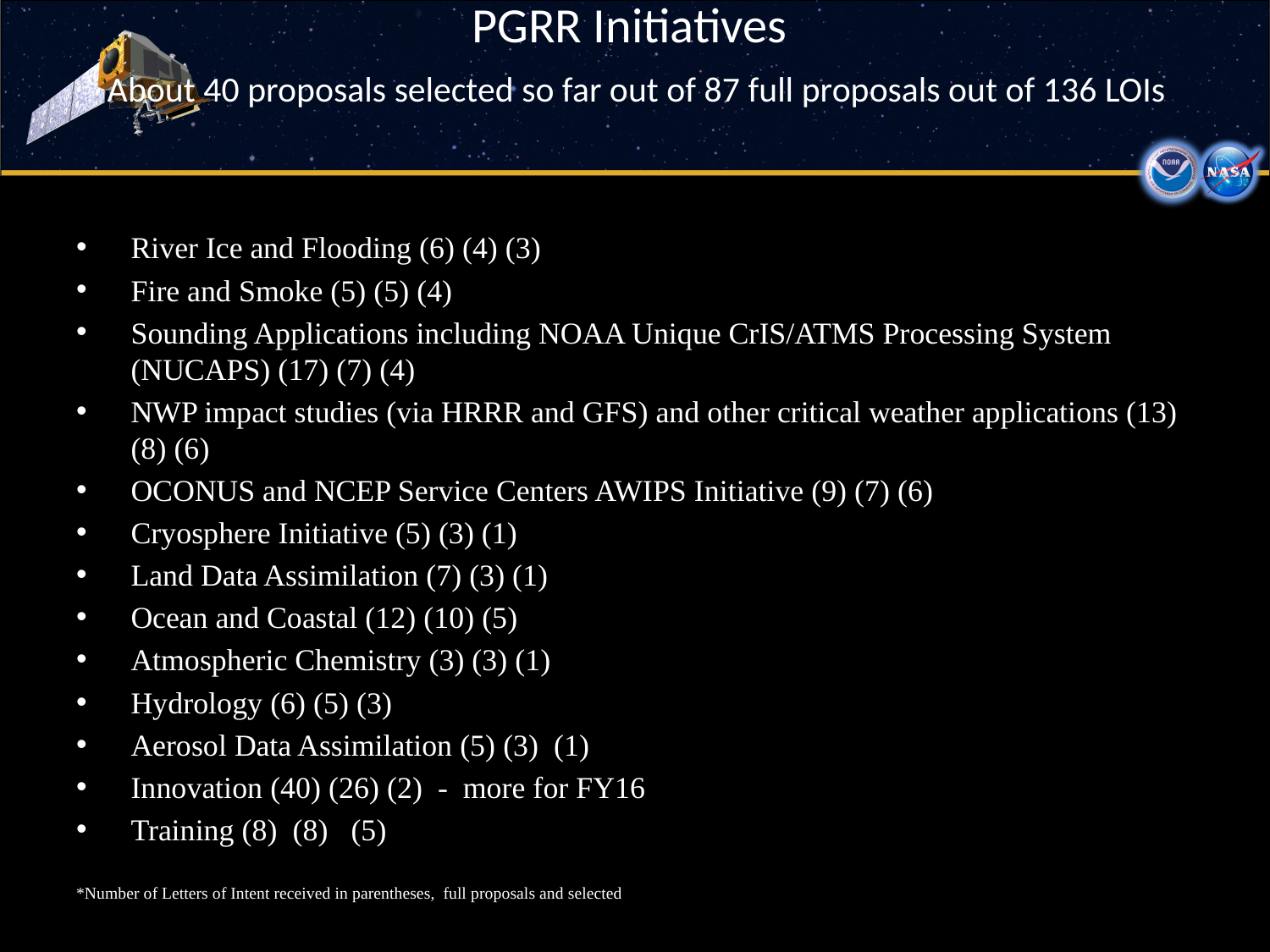

# PGRR Initiatives About 40 proposals selected so far out of 87 full proposals out of 136 LOIs
River Ice and Flooding (6) (4) (3)
Fire and Smoke (5) (5) (4)
Sounding Applications including NOAA Unique CrIS/ATMS Processing System (NUCAPS) (17) (7) (4)
NWP impact studies (via HRRR and GFS) and other critical weather applications (13) (8) (6)
OCONUS and NCEP Service Centers AWIPS Initiative (9) (7) (6)
Cryosphere Initiative (5) (3) (1)
Land Data Assimilation (7) (3) (1)
Ocean and Coastal (12) (10) (5)
Atmospheric Chemistry (3) (3) (1)
Hydrology (6) (5) (3)
Aerosol Data Assimilation (5) (3)  (1)
Innovation (40) (26) (2)  -  more for FY16
Training (8)  (8)   (5)

*Number of Letters of Intent received in parentheses,  full proposals and selected
23